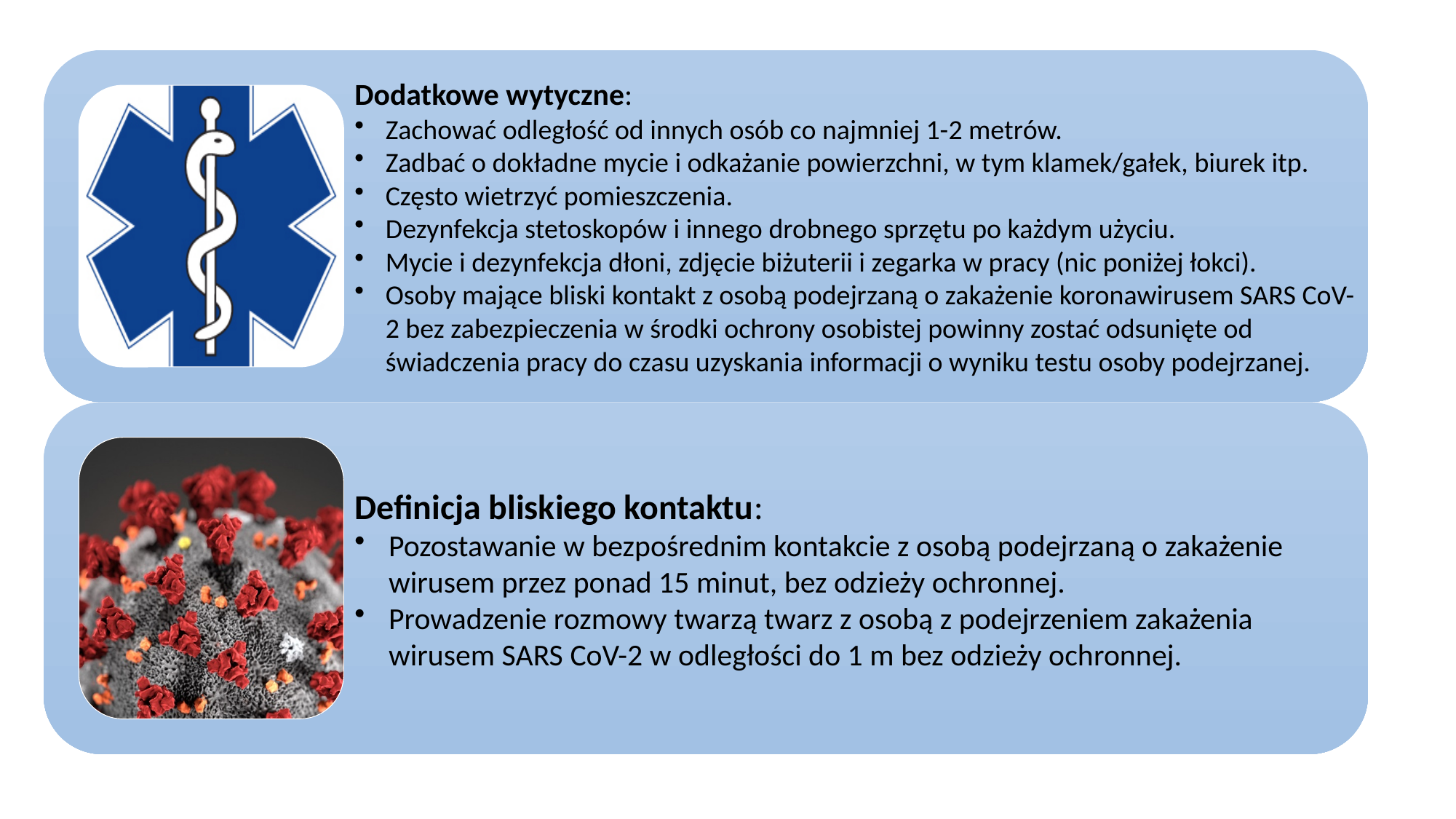

Dodatkowe wytyczne:
Zachować odległość od innych osób co najmniej 1-2 metrów.
Definicja bliskiego kontaktu:
Pozostawanie w bezpośrednim kontakcie z osobą podejrzaną o zakażenie wirusem przez ponad 15 minut, bez odzieży ochronnej.
Często wietrzyć pomieszczenia.
Zadbać o dokładne mycie i odkażanie powierzchni, w tym klamek/gałek, biurek itp.
Dezynfekcja stetoskopów i innego drobnego sprzętu po każdym użyciu.
Mycie i dezynfekcja dłoni, zdjęcie biżuterii i zegarka w pracy (nic poniżej łokci).
Osoby mające bliski kontakt z osobą podejrzaną o zakażenie koronawirusem SARS CoV-2 bez zabezpieczenia w środki ochrony osobistej powinny zostać odsunięte od świadczenia pracy do czasu uzyskania informacji o wyniku testu osoby podejrzanej.
Prowadzenie rozmowy twarzą twarz z osobą z podejrzeniem zakażenia wirusem SARS CoV-2 w odległości do 1 m bez odzieży ochronnej.